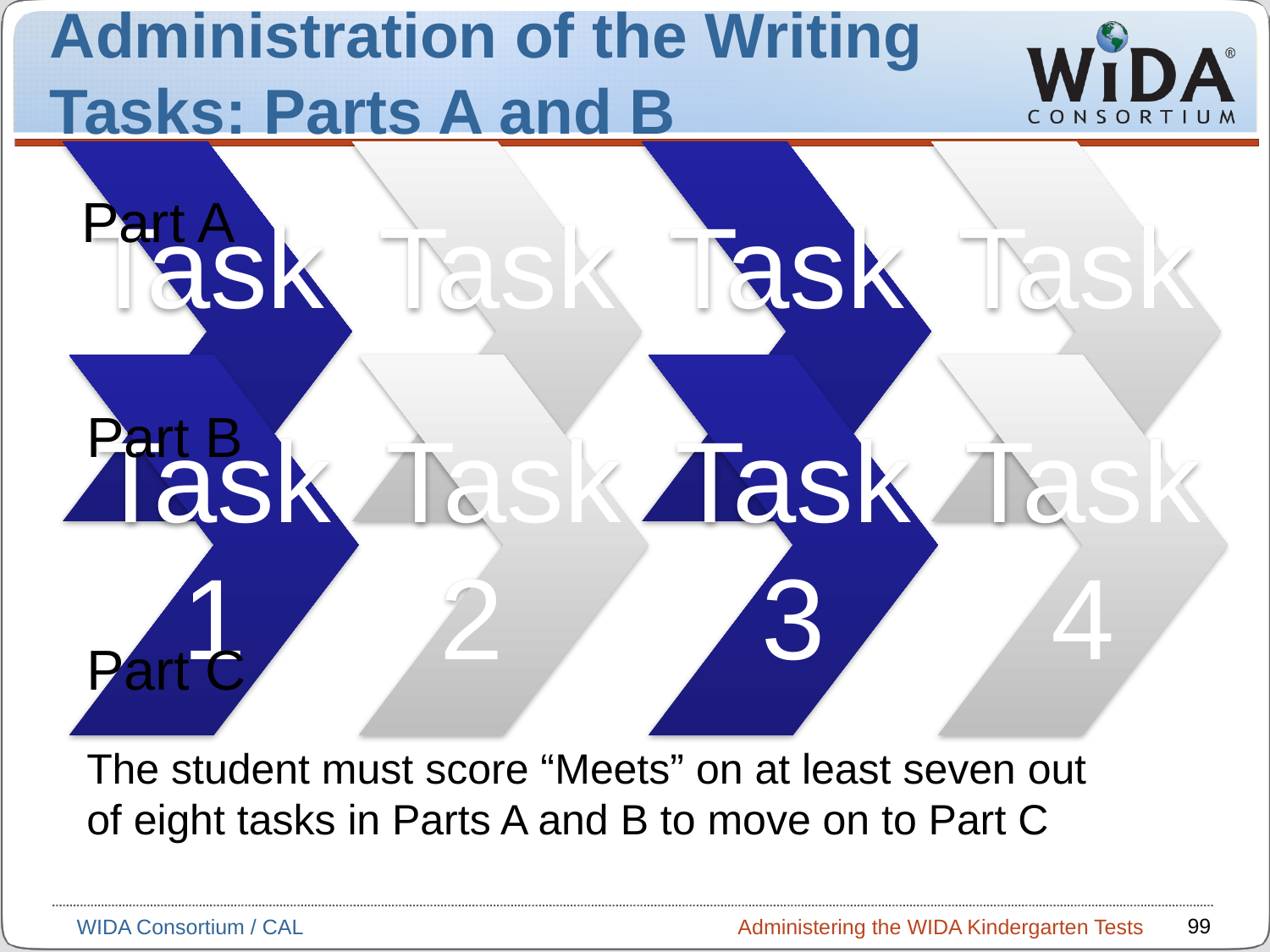

# Administration of the Writing Tasks: Parts A and B
Task 1
Task 2
Part A
Task 1
Task 2
Part B
Part C
The student must score “Meets” on at least seven out of eight tasks in Parts A and B to move on to Part C